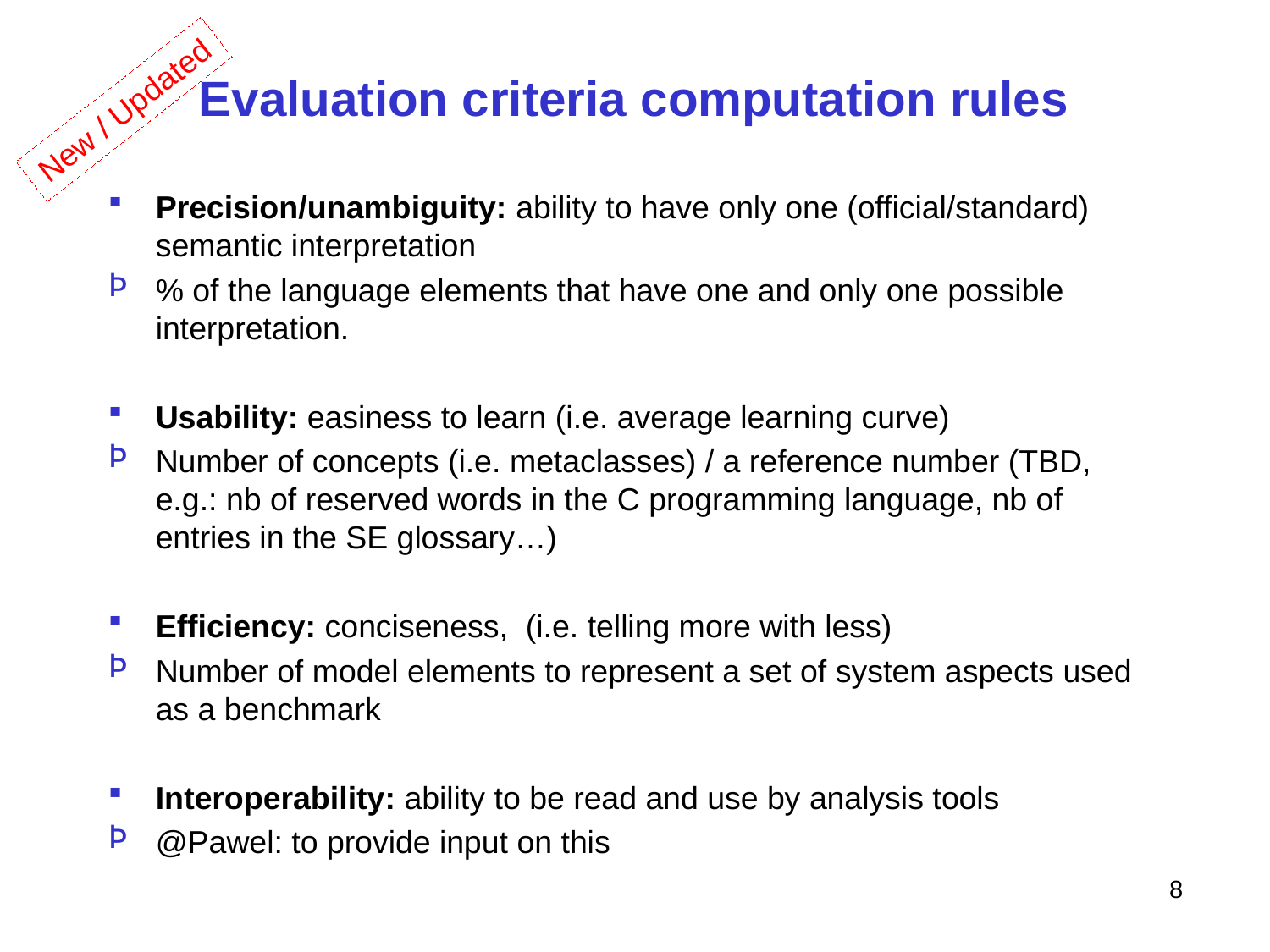

# Evaluation criteria computation rules
New / Updated
Precision/unambiguity: ability to have only one (official/standard) semantic interpretation
% of the language elements that have one and only one possible interpretation.

Usability: easiness to learn (i.e. average learning curve)
Number of concepts (i.e. metaclasses) / a reference number (TBD, e.g.: nb of reserved words in the C programming language, nb of entries in the SE glossary…)

Efficiency: conciseness,  (i.e. telling more with less)
Number of model elements to represent a set of system aspects used as a benchmark

Interoperability: ability to be read and use by analysis tools
@Pawel: to provide input on this
8